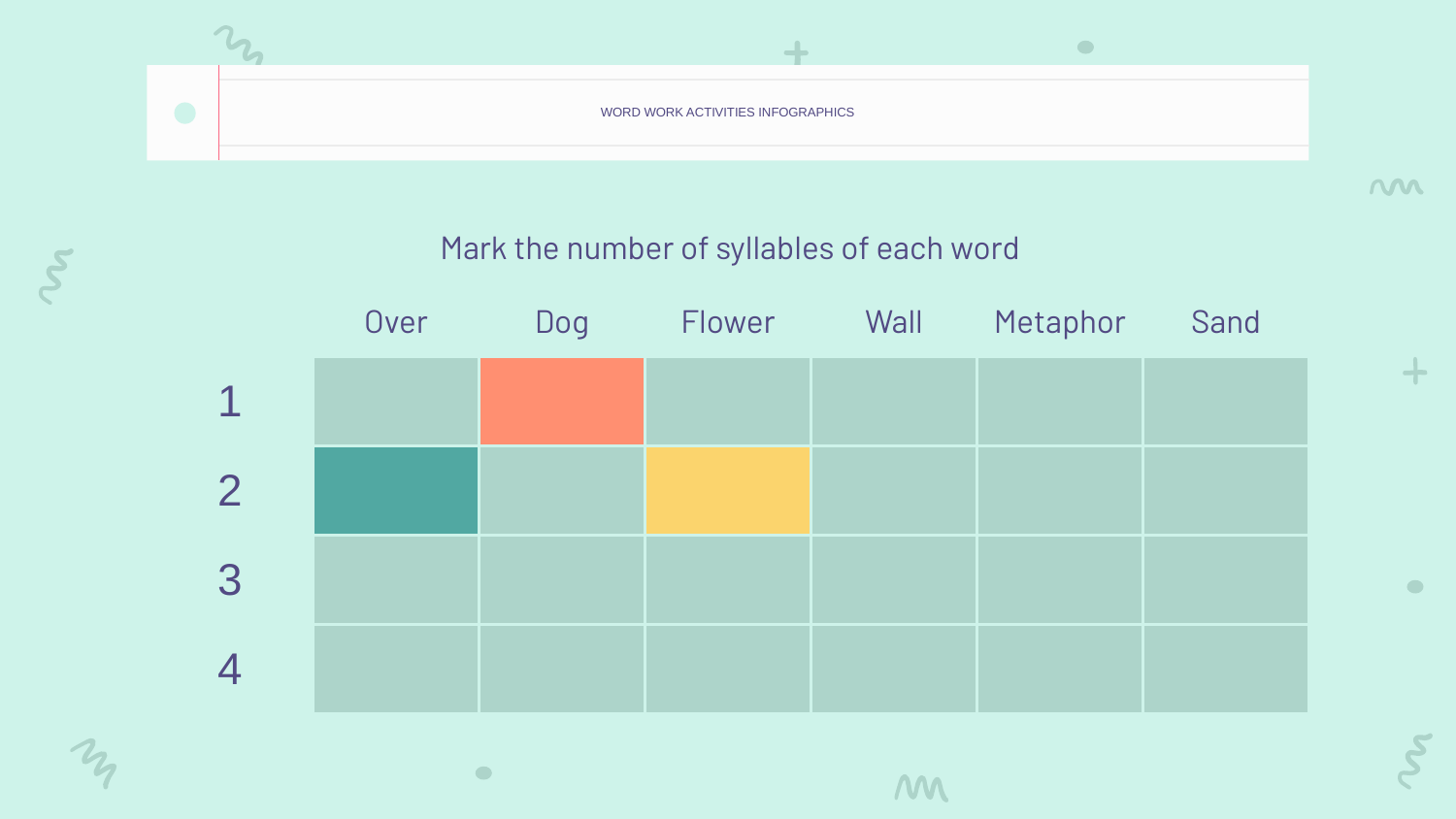

# WORD WORK ACTIVITIES INFOGRAPHICS
Mark the number of syllables of each word
|  | Over | Dog | Flower | Wall | Metaphor | Sand |
| --- | --- | --- | --- | --- | --- | --- |
| 1 |  |  |  |  |  |  |
| 2 |  |  |  |  |  |  |
| 3 |  |  |  |  |  |  |
| 4 |  |  |  |  |  |  |